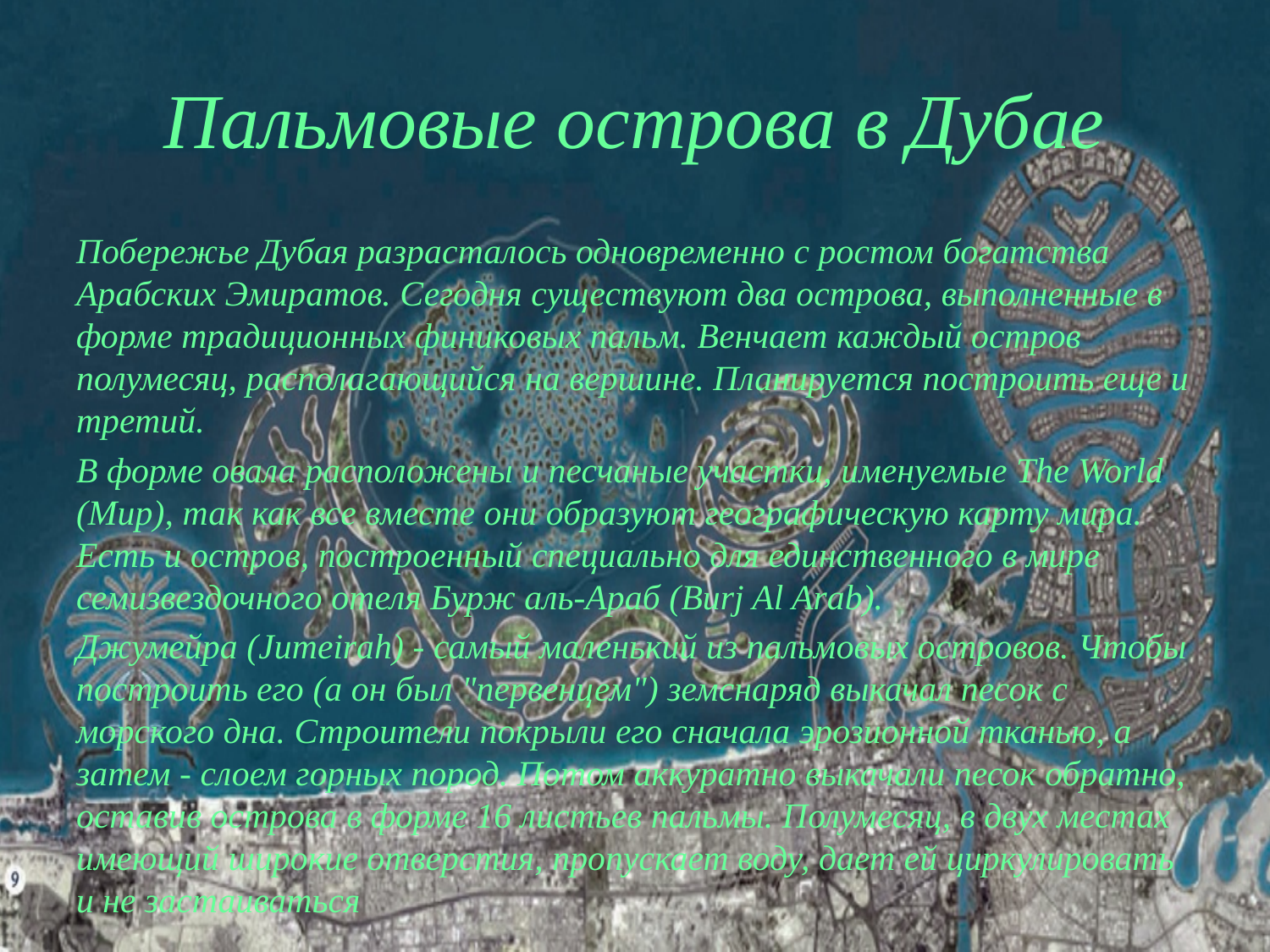

# Пальмовые острова в Дубае
Побережье Дубая разрасталось одновременно с ростом богатства Арабских Эмиратов. Сегодня существуют два острова, выполненные в форме традиционных финиковых пальм. Венчает каждый остров полумесяц, располагающийся на вершине. Планируется построить еще и третий.
В форме овала расположены и песчаные участки, именуемые The World (Мир), так как все вместе они образуют географическую карту мира. Есть и остров, построенный специально для единственного в мире семизвездочного отеля Бурж аль-Араб (Burj Al Arab).
Джумейра (Jumeirah) - самый маленький из пальмовых островов. Чтобы построить его (а он был "первенцем") земснаряд выкачал песок с морского дна. Строители покрыли его сначала эрозионной тканью, а затем - слоем горных пород. Потом аккуратно выкачали песок обратно, оставив острова в форме 16 листьев пальмы. Полумесяц, в двух местах имеющий широкие отверстия, пропускает воду, дает ей циркулировать и не застаиваться